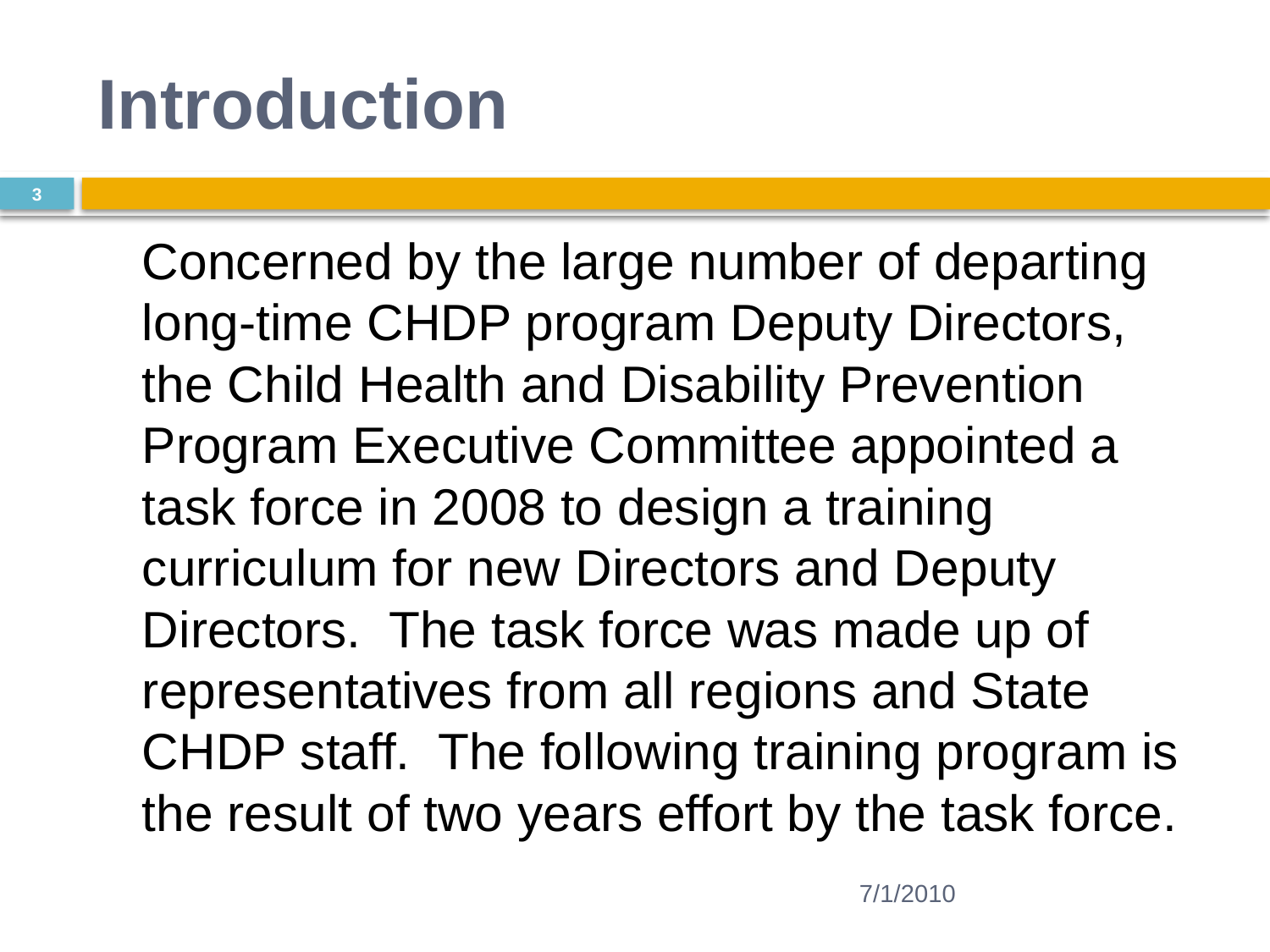

# Introduction
3
	Concerned by the large number of departing long-time CHDP program Deputy Directors, the Child Health and Disability Prevention Program Executive Committee appointed a task force in 2008 to design a training curriculum for new Directors and Deputy Directors.  The task force was made up of representatives from all regions and State CHDP staff.  The following training program is the result of two years effort by the task force.
7/1/2010